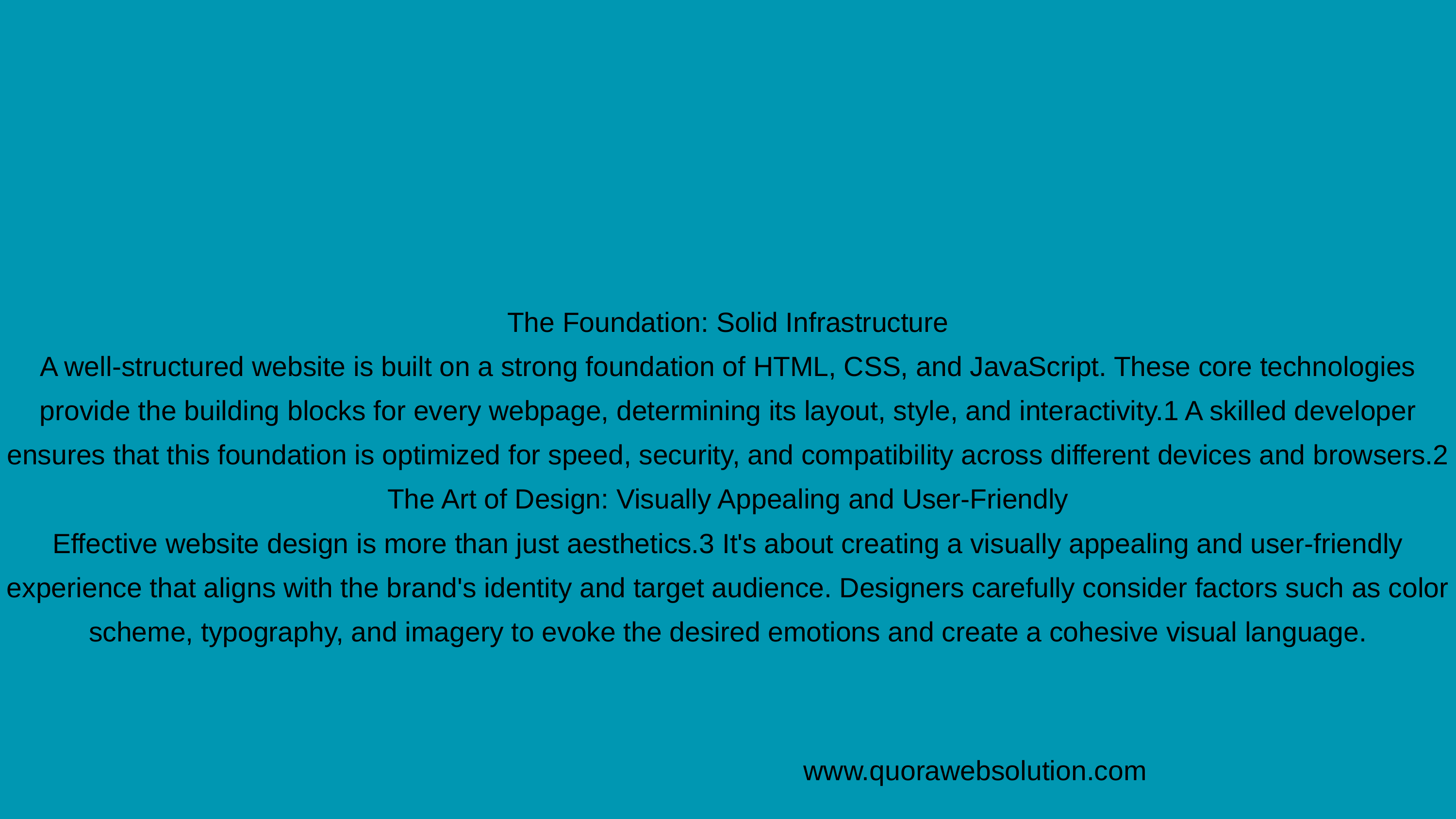

The Foundation: Solid Infrastructure
A well-structured website is built on a strong foundation of HTML, CSS, and JavaScript. These core technologies provide the building blocks for every webpage, determining its layout, style, and interactivity.1 A skilled developer ensures that this foundation is optimized for speed, security, and compatibility across different devices and browsers.2
The Art of Design: Visually Appealing and User-Friendly
Effective website design is more than just aesthetics.3 It's about creating a visually appealing and user-friendly experience that aligns with the brand's identity and target audience. Designers carefully consider factors such as color scheme, typography, and imagery to evoke the desired emotions and create a cohesive visual language.
www.quorawebsolution.com